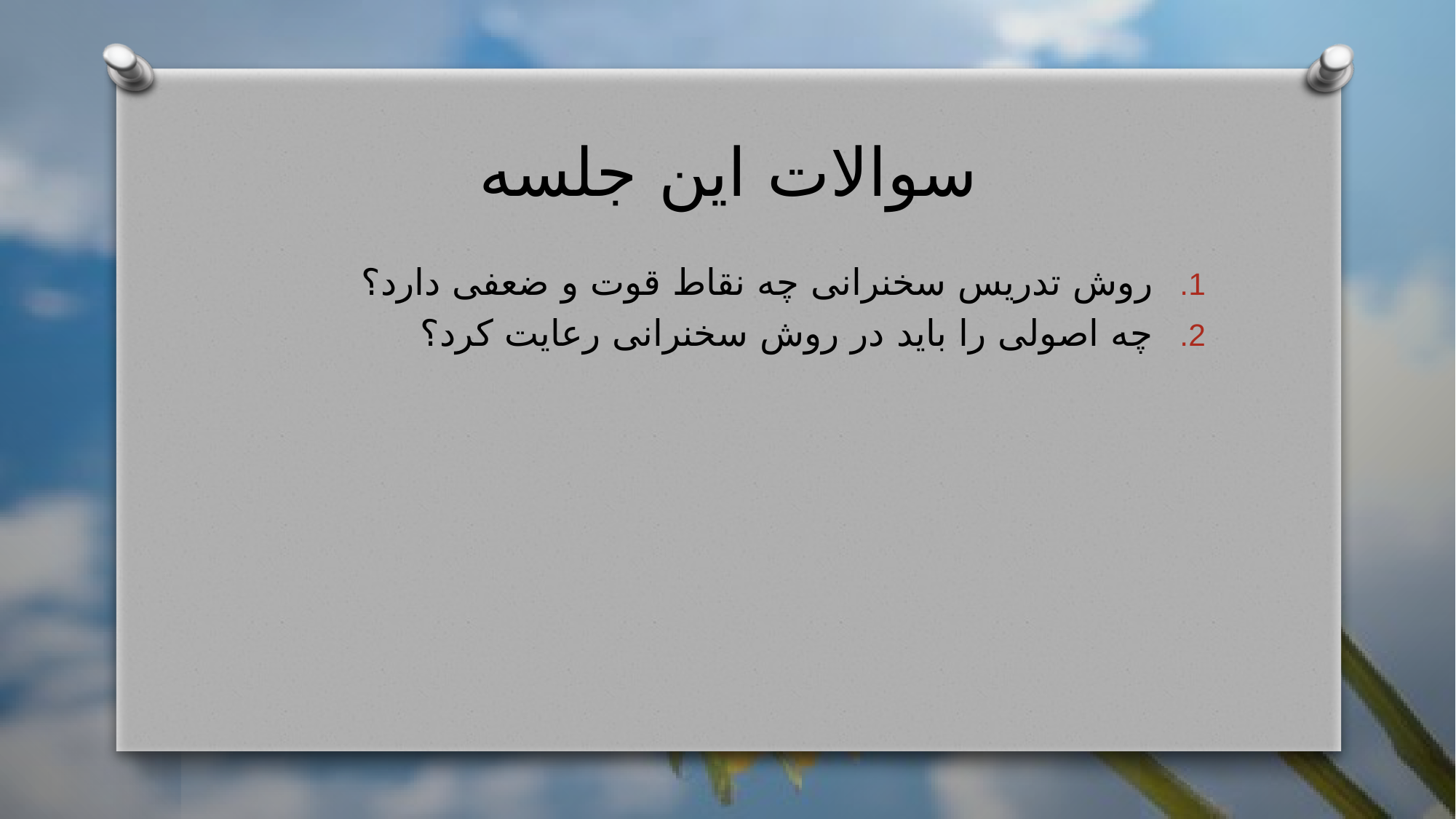

# سوالات این جلسه
روش تدریس سخنرانی چه نقاط قوت و ضعفی دارد؟
چه اصولی را باید در روش سخنرانی رعایت کرد؟